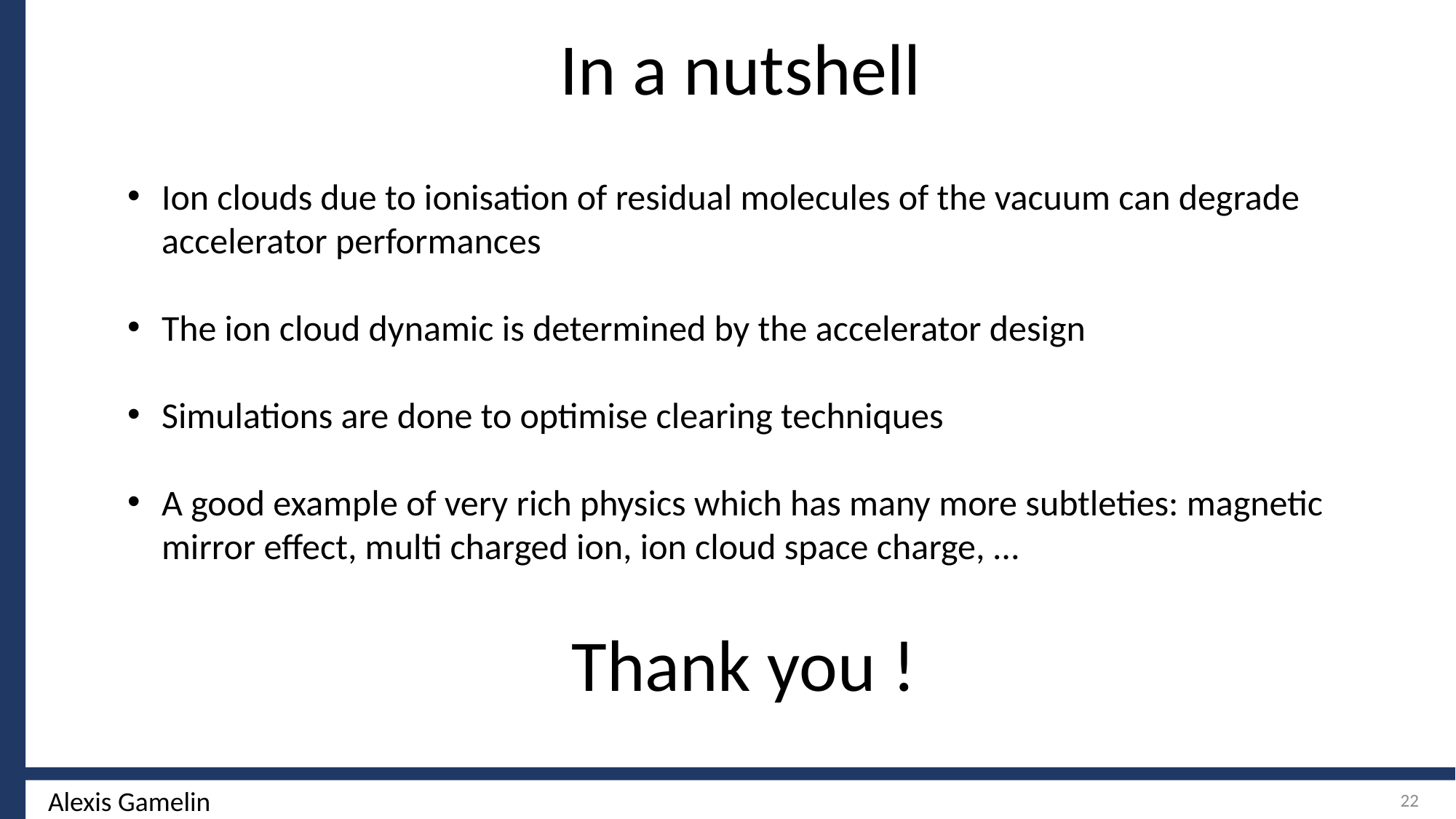

In a nutshell
Ion clouds due to ionisation of residual molecules of the vacuum can degrade accelerator performances

The ion cloud dynamic is determined by the accelerator design

Simulations are done to optimise clearing techniques

A good example of very rich physics which has many more subtleties: magnetic mirror effect, multi charged ion, ion cloud space charge, …

Thank you !

22
Alexis Gamelin